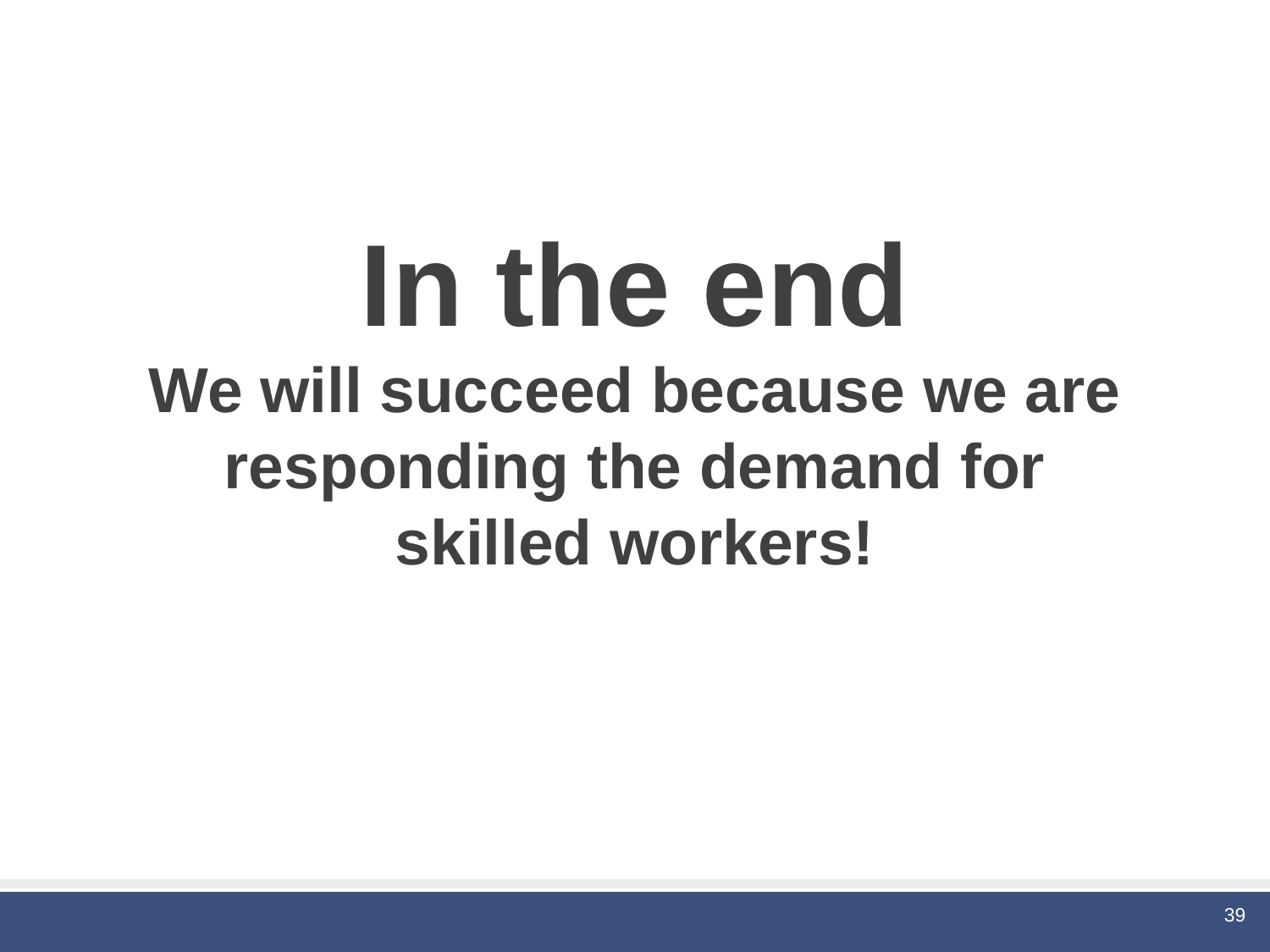

In the end
We will succeed because we are responding the demand for skilled workers!
39